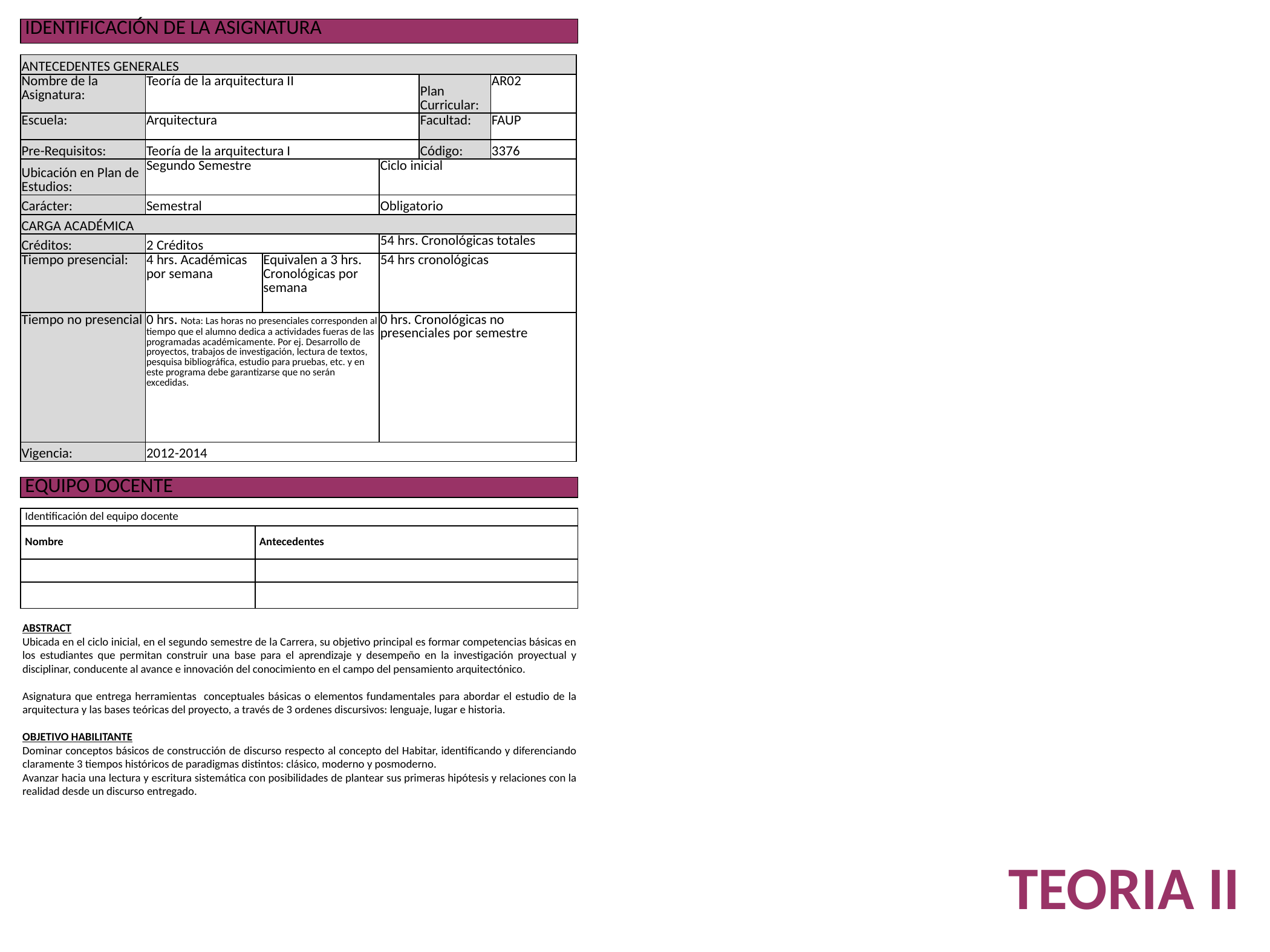

| IDENTIFICACIÓN DE LA ASIGNATURA |
| --- |
| ANTECEDENTES GENERALES |  |  |  |  |  |
| --- | --- | --- | --- | --- | --- |
| Nombre de la Asignatura: | Teoría de la arquitectura II |  |  | Plan Curricular: | AR02 |
| Escuela: | Arquitectura |  |  | Facultad: | FAUP |
| Pre-Requisitos: | Teoría de la arquitectura I |  |  | Código: | 3376 |
| Ubicación en Plan de Estudios: | Segundo Semestre |  | Ciclo inicial |  |  |
| Carácter: | Semestral |  | Obligatorio |  |  |
| CARGA ACADÉMICA |  |  |  |  |  |
| Créditos: | 2 Créditos |  | 54 hrs. Cronológicas totales |  |  |
| Tiempo presencial: | 4 hrs. Académicas por semana | Equivalen a 3 hrs. Cronológicas por semana | 54 hrs cronológicas |  |  |
| Tiempo no presencial | 0 hrs. Nota: Las horas no presenciales corresponden al tiempo que el alumno dedica a actividades fueras de las programadas académicamente. Por ej. Desarrollo de proyectos, trabajos de investigación, lectura de textos, pesquisa bibliográfica, estudio para pruebas, etc. y en este programa debe garantizarse que no serán excedidas. |  | 0 hrs. Cronológicas no presenciales por semestre |  |  |
| Vigencia: | 2012-2014 |  |  |  |  |
| EQUIPO DOCENTE |
| --- |
| Identificación del equipo docente |  |
| --- | --- |
| Nombre | Antecedentes |
|  |  |
|  |  |
ABSTRACT
Ubicada en el ciclo inicial, en el segundo semestre de la Carrera, su objetivo principal es formar competencias básicas en los estudiantes que permitan construir una base para el aprendizaje y desempeño en la investigación proyectual y disciplinar, conducente al avance e innovación del conocimiento en el campo del pensamiento arquitectónico.

Asignatura que entrega herramientas  conceptuales básicas o elementos fundamentales para abordar el estudio de la arquitectura y las bases teóricas del proyecto, a través de 3 ordenes discursivos: lenguaje, lugar e historia.

OBJETIVO HABILITANTE
Dominar conceptos básicos de construcción de discurso respecto al concepto del Habitar, identificando y diferenciando claramente 3 tiempos históricos de paradigmas distintos: clásico, moderno y posmoderno.
Avanzar hacia una lectura y escritura sistemática con posibilidades de plantear sus primeras hipótesis y relaciones con la realidad desde un discurso entregado.
TEORIA II